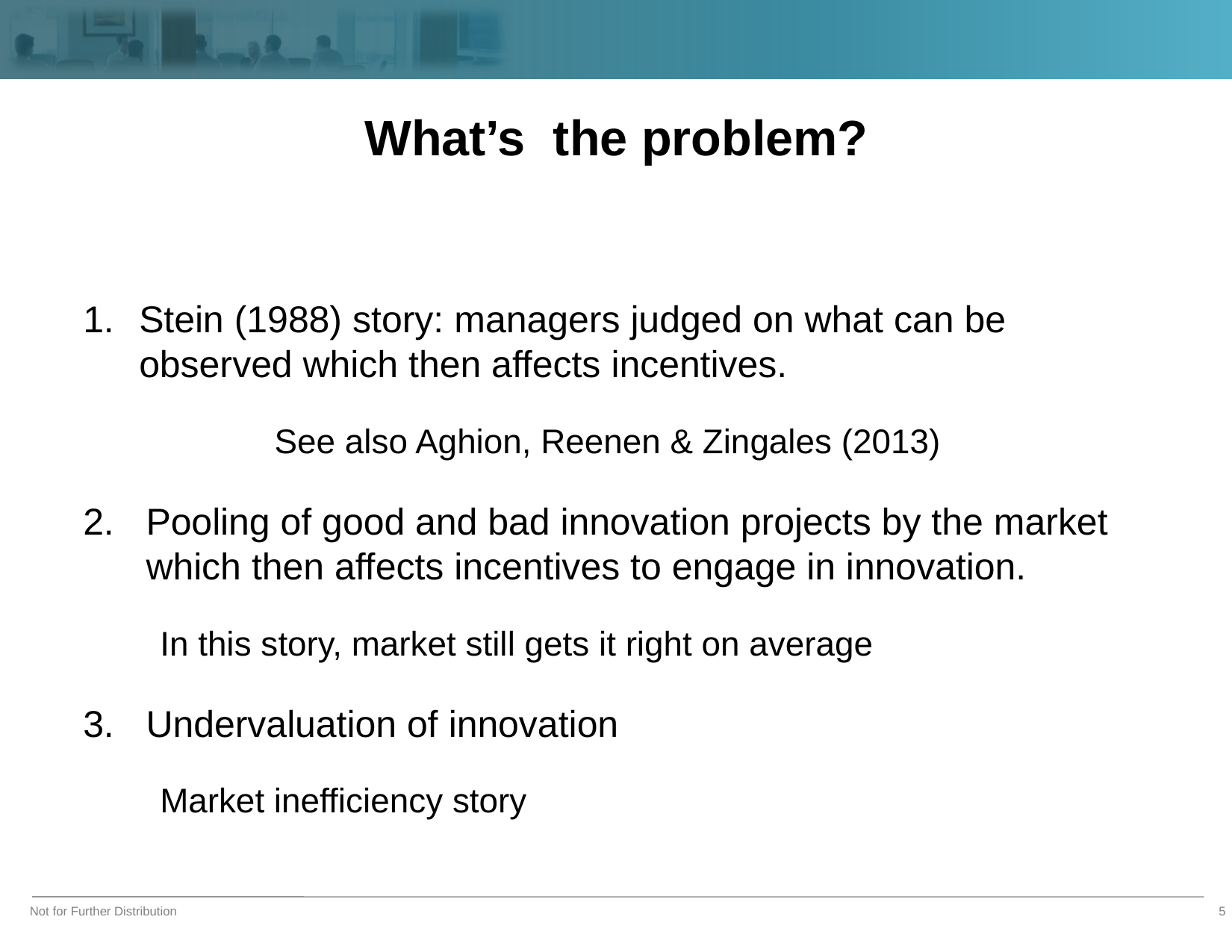

# What’s  the problem?

Stein (1988) story: managers judged on what can be observed which then affects incentives.
		 See also Aghion, Reenen & Zingales (2013)
Pooling of good and bad innovation projects by the market which then affects incentives to engage in innovation.
	In this story, market still gets it right on average
Undervaluation of innovation
	Market inefficiency story